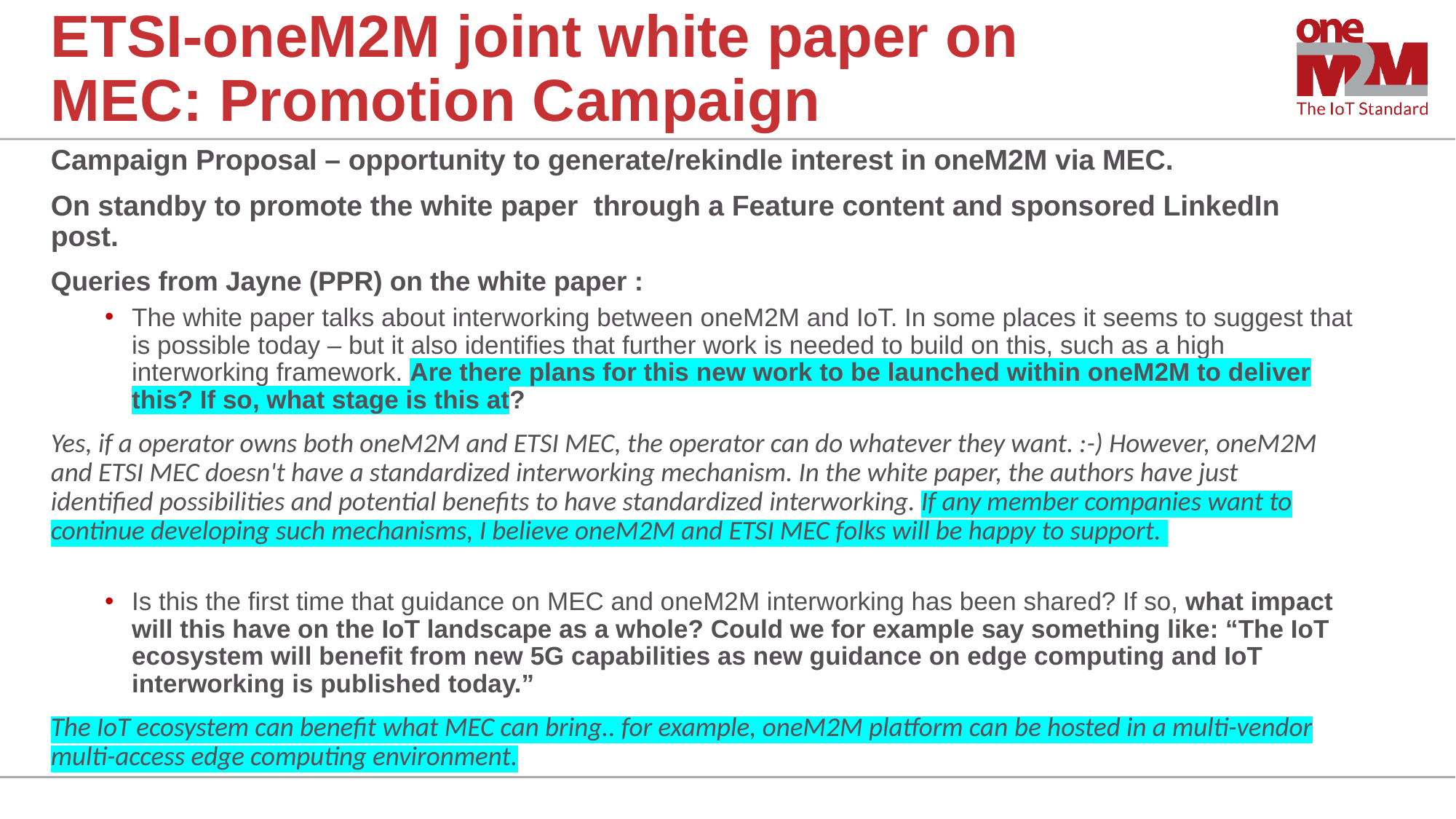

# ETSI-oneM2M joint white paper on MEC: Promotion Campaign
Campaign Proposal – opportunity to generate/rekindle interest in oneM2M via MEC.
On standby to promote the white paper  through a Feature content and sponsored LinkedIn post.
Queries from Jayne (PPR) on the white paper :
The white paper talks about interworking between oneM2M and IoT. In some places it seems to suggest that is possible today – but it also identifies that further work is needed to build on this, such as a high interworking framework. Are there plans for this new work to be launched within oneM2M to deliver this? If so, what stage is this at?
Yes, if a operator owns both oneM2M and ETSI MEC, the operator can do whatever they want. :-) However, oneM2M and ETSI MEC doesn't have a standardized interworking mechanism. In the white paper, the authors have just identified possibilities and potential benefits to have standardized interworking. If any member companies want to continue developing such mechanisms, I believe oneM2M and ETSI MEC folks will be happy to support.

Is this the first time that guidance on MEC and oneM2M interworking has been shared? If so, what impact will this have on the IoT landscape as a whole? Could we for example say something like: “The IoT ecosystem will benefit from new 5G capabilities as new guidance on edge computing and IoT interworking is published today.”
The IoT ecosystem can benefit what MEC can bring.. for example, oneM2M platform can be hosted in a multi-vendor multi-access edge computing environment.